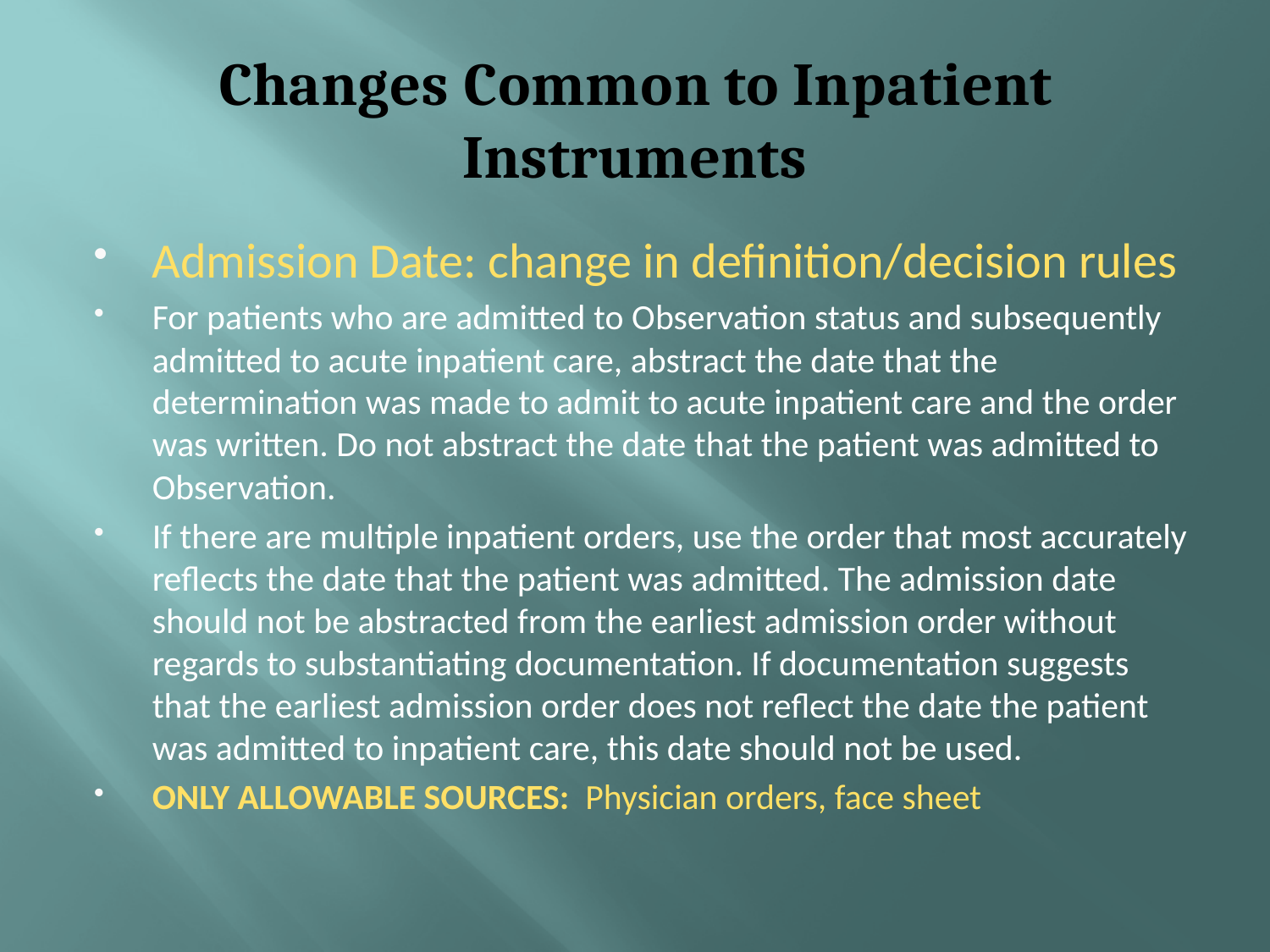

# Changes Common to Inpatient Instruments
Admission Date: change in definition/decision rules
For patients who are admitted to Observation status and subsequently admitted to acute inpatient care, abstract the date that the determination was made to admit to acute inpatient care and the order was written. Do not abstract the date that the patient was admitted to Observation.
If there are multiple inpatient orders, use the order that most accurately reflects the date that the patient was admitted. The admission date should not be abstracted from the earliest admission order without regards to substantiating documentation. If documentation suggests that the earliest admission order does not reflect the date the patient was admitted to inpatient care, this date should not be used.
ONLY ALLOWABLE SOURCES:  Physician orders, face sheet